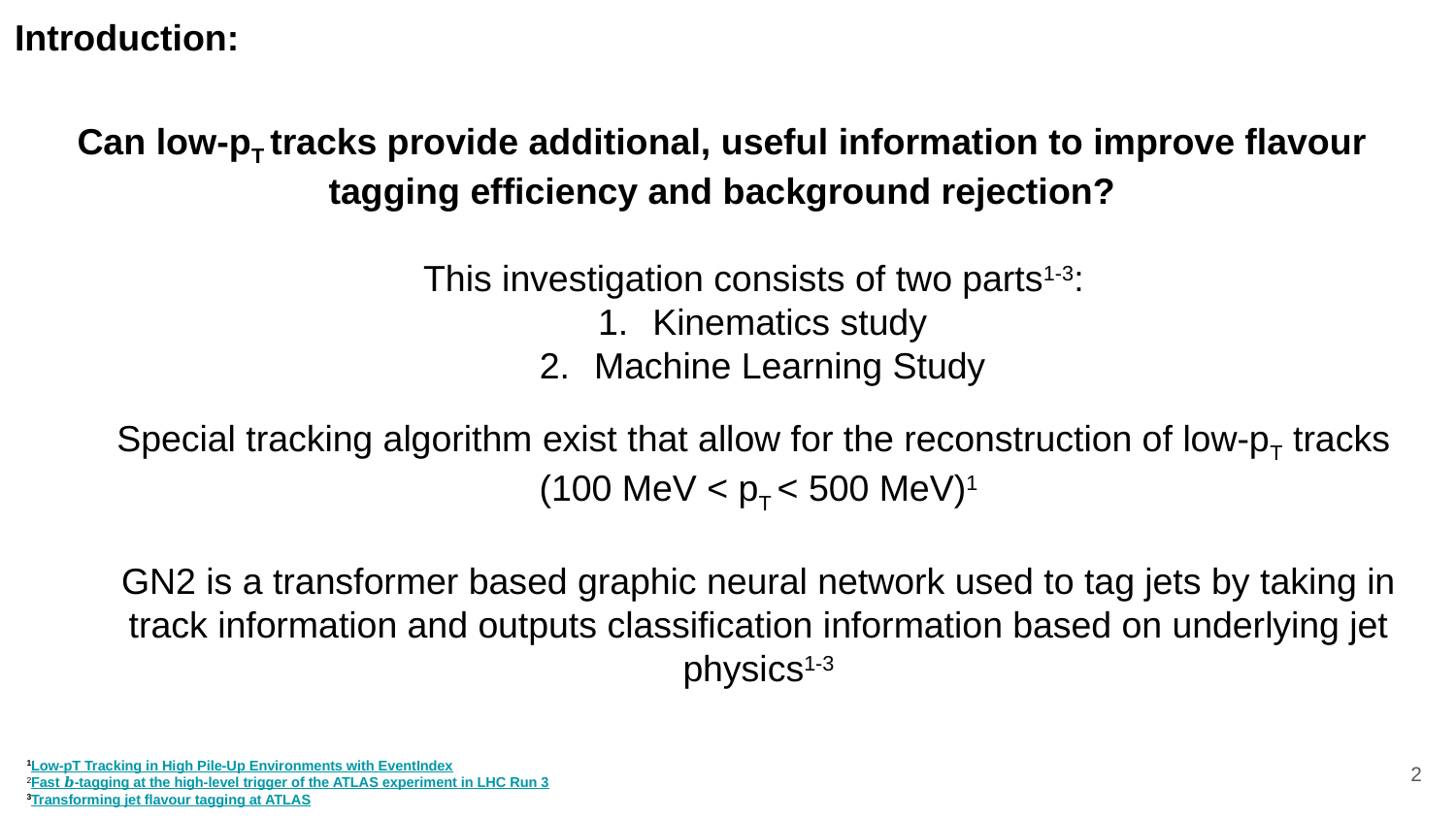

Introduction:

Can low-pT tracks provide additional, useful information to improve flavour tagging efficiency and background rejection?

This investigation consists of two parts1-3:
Kinematics study
Machine Learning Study

Special tracking algorithm exist that allow for the reconstruction of low-pT tracks
(100 MeV < pT < 500 MeV)1

GN2 is a transformer based graphic neural network used to tag jets by taking in track information and outputs classification information based on underlying jet physics1-3

1Low‑pT Tracking in High Pile‑Up Environments with EventIndex
2Fast 𝒃-tagging at the high-level trigger of the ATLAS experiment in LHC Run 3
3Transforming jet flavour tagging at ATLAS

2